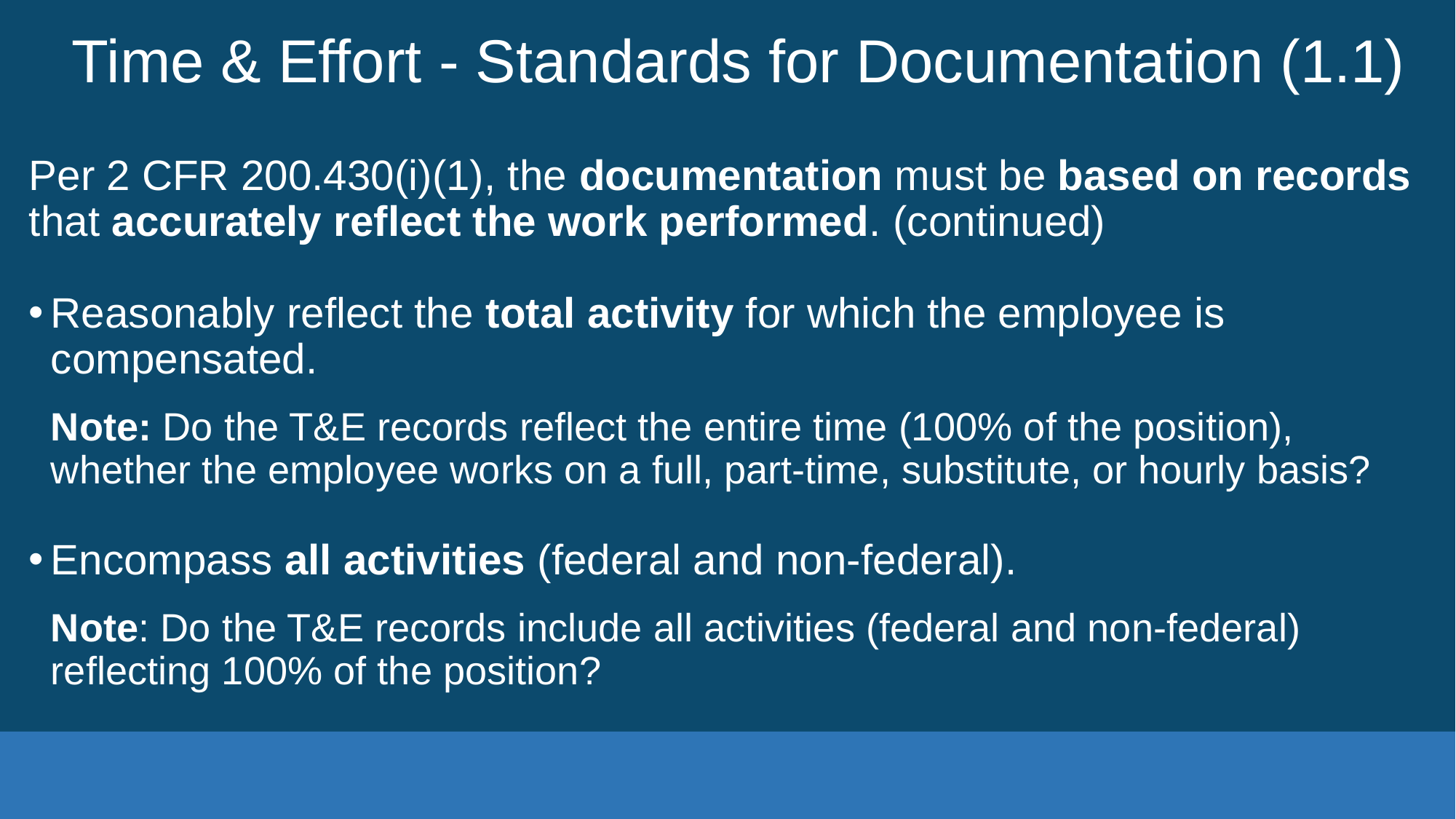

# Time & Effort - Standards for Documentation (1.1)
Per 2 CFR 200.430(i)(1), the documentation must be based on records that accurately reflect the work performed. (continued)

Reasonably reflect the total activity for which the employee is compensated.
Note: Do the T&E records reflect the entire time (100% of the position), whether the employee works on a full, part-time, substitute, or hourly basis?

Encompass all activities (federal and non-federal).
Note: Do the T&E records include all activities (federal and non-federal) reflecting 100% of the position?